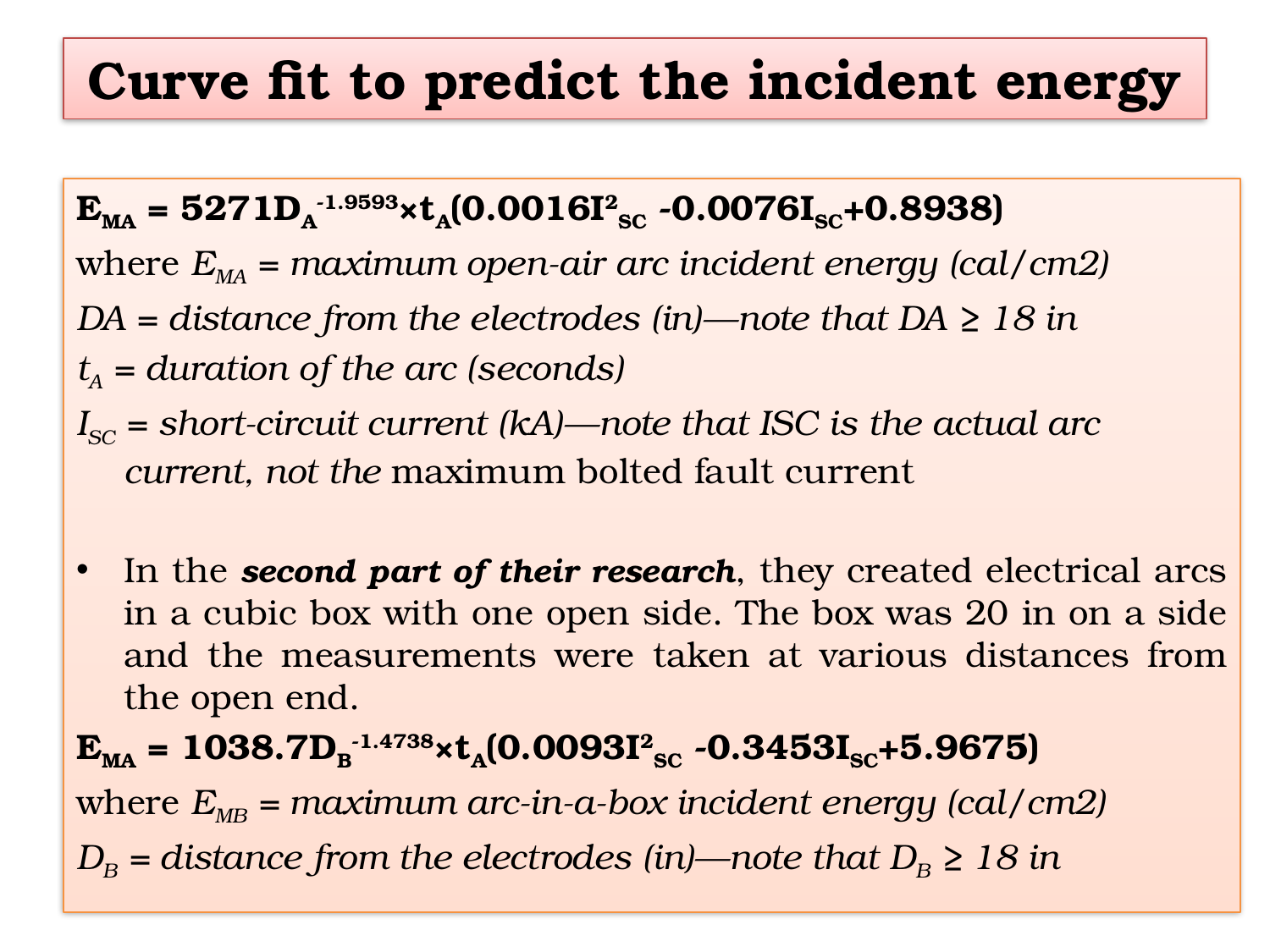

# Curve fit to predict the incident energy
EMA = 5271DA-1.9593×tA(0.0016I2SC -0.0076ISC+0.8938)
where EMA = maximum open-air arc incident energy (cal/cm2)
DA = distance from the electrodes (in)—note that DA ≥ 18 in
tA = duration of the arc (seconds)
ISC = short-circuit current (kA)—note that ISC is the actual arc current, not the maximum bolted fault current

In the second part of their research, they created electrical arcs in a cubic box with one open side. The box was 20 in on a side and the measurements were taken at various distances from the open end.
EMA = 1038.7DB-1.4738×tA(0.0093I2SC -0.3453ISC+5.9675)
where EMB = maximum arc-in-a-box incident energy (cal/cm2)
DB = distance from the electrodes (in)—note that DB ≥ 18 in